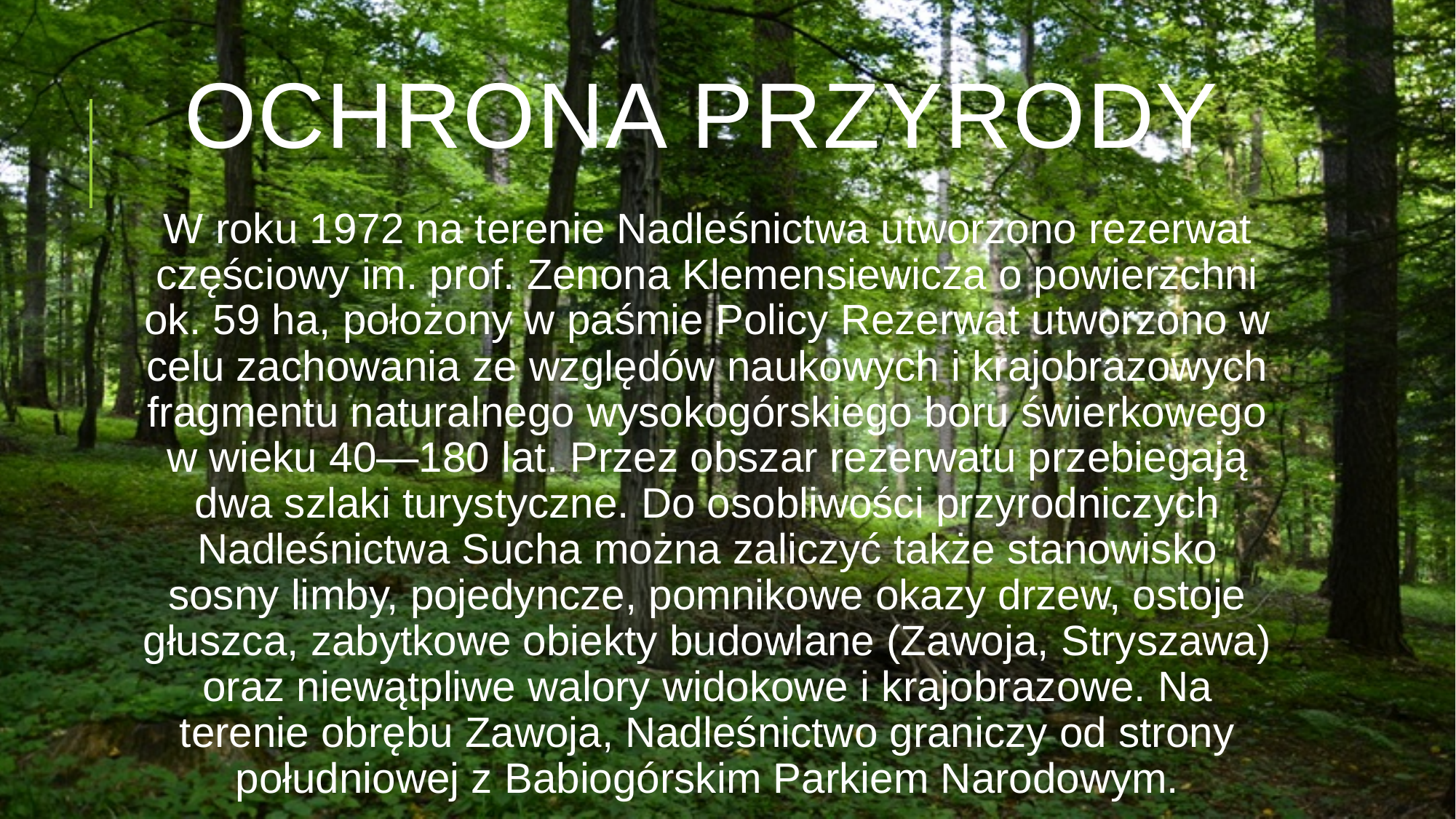

# Ochrona przyrody
W roku 1972 na terenie Nadleśnictwa utworzono rezerwat częściowy im. prof. Zenona Klemensiewicza o powierzchni ok. 59 ha, położony w paśmie Policy Rezerwat utworzono w celu zachowania ze względów naukowych i krajobrazowych fragmentu naturalnego wysokogórskiego boru świerkowego w wieku 40—180 lat. Przez obszar rezerwatu przebiegają dwa szlaki turystyczne. Do osobliwości przyrodniczych Nadleśnictwa Sucha można zaliczyć także stanowisko sosny limby, pojedyncze, pomnikowe okazy drzew, ostoje głuszca, zabytkowe obiekty budowlane (Zawoja, Stryszawa) oraz niewątpliwe walory widokowe i krajobrazowe. Na terenie obrębu Zawoja, Nadleśnictwo graniczy od strony południowej z Babiogórskim Parkiem Narodowym.